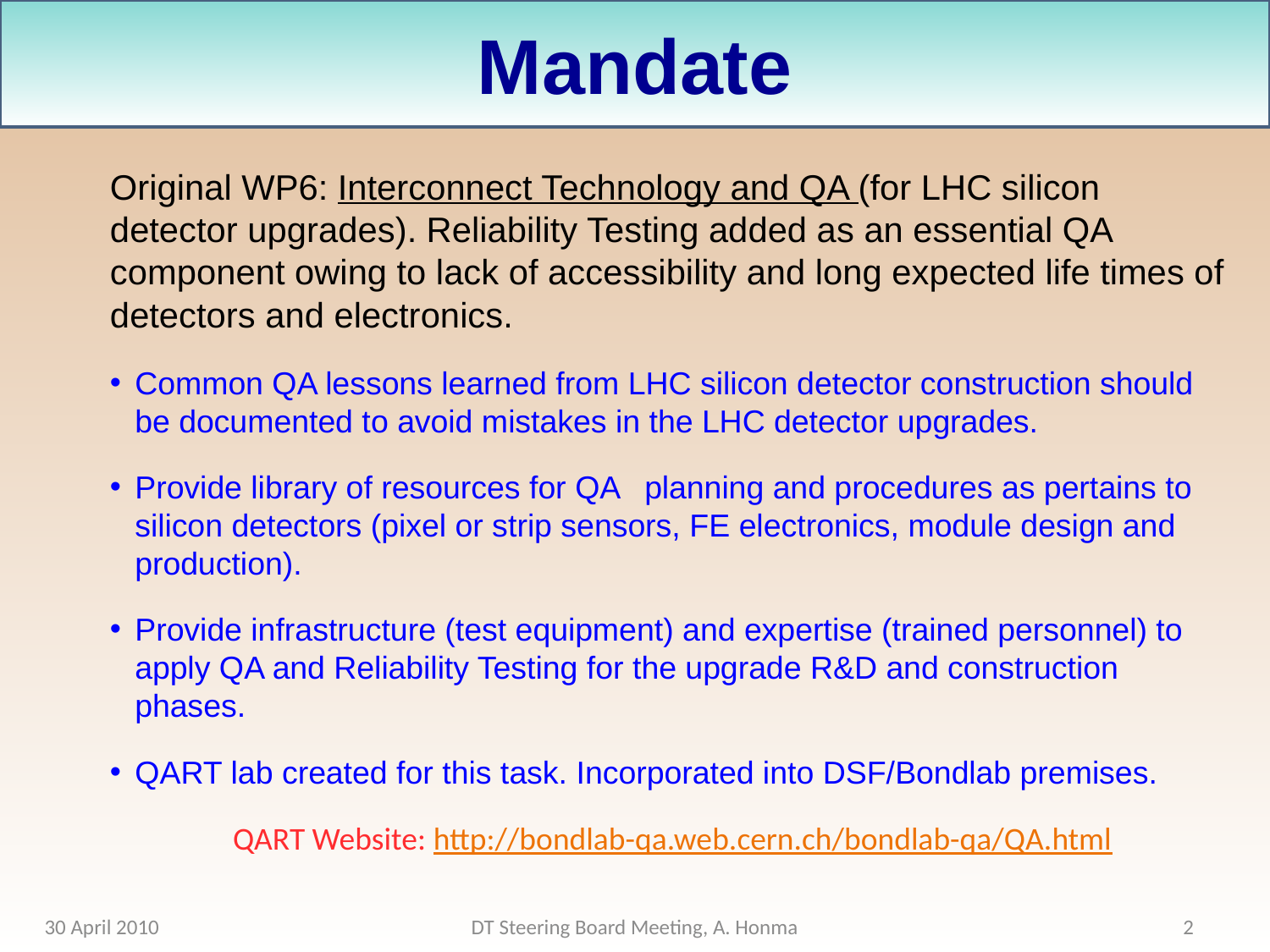

# Mandate
Original WP6: Interconnect Technology and QA (for LHC silicon detector upgrades). Reliability Testing added as an essential QA component owing to lack of accessibility and long expected life times of detectors and electronics.
Common QA lessons learned from LHC silicon detector construction should be documented to avoid mistakes in the LHC detector upgrades.
Provide library of resources for QA  planning and procedures as pertains to silicon detectors (pixel or strip sensors, FE electronics, module design and production).
Provide infrastructure (test equipment) and expertise (trained personnel) to apply QA and Reliability Testing for the upgrade R&D and construction phases.
QART lab created for this task. Incorporated into DSF/Bondlab premises.
QART Website: http://bondlab-qa.web.cern.ch/bondlab-qa/QA.html

30 April 2010
DT Steering Board Meeting, A. Honma
2